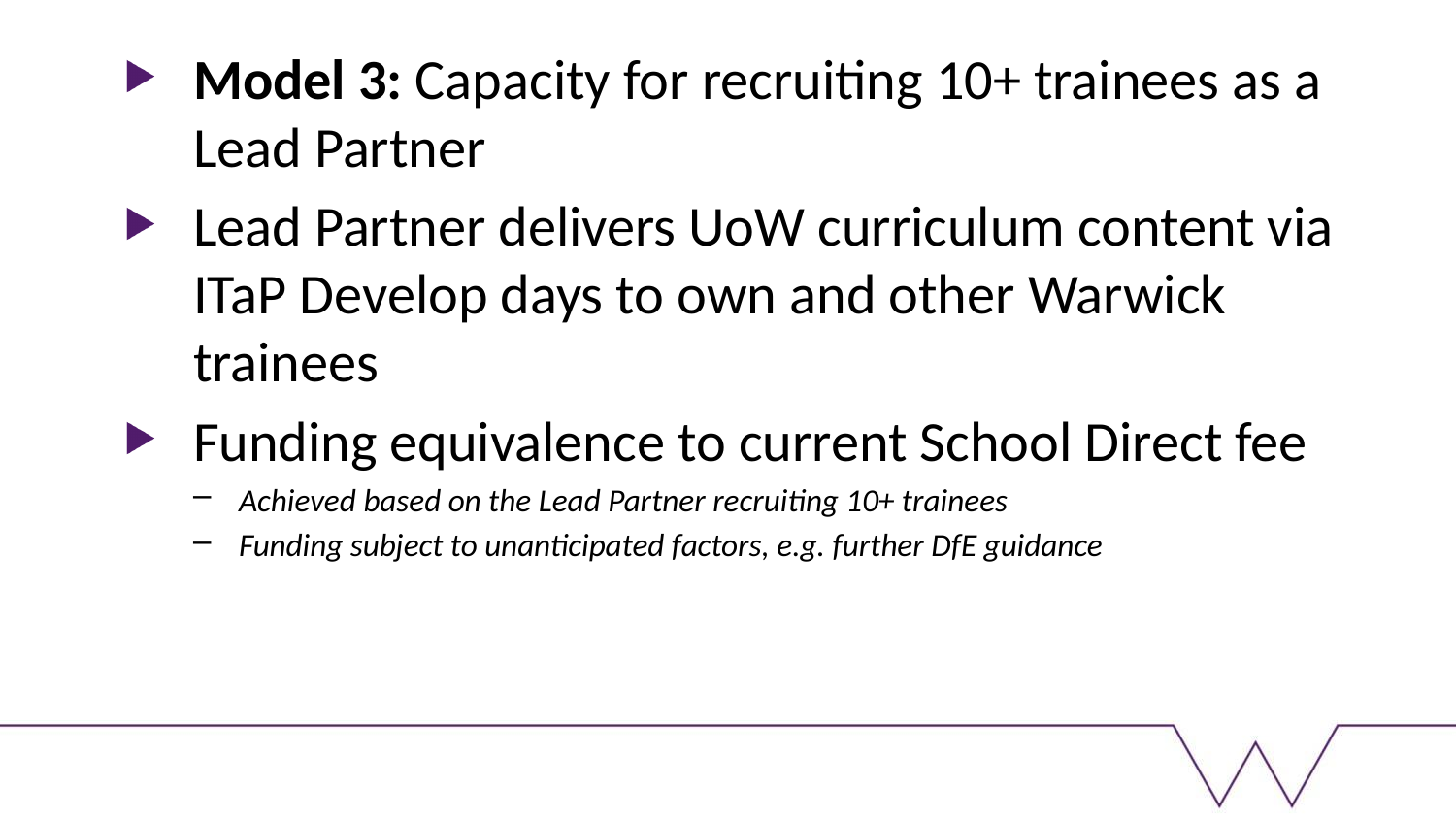

Model 3: Capacity for recruiting 10+ trainees as a Lead Partner
Lead Partner delivers UoW curriculum content via ITaP Develop days to own and other Warwick trainees
Funding equivalence to current School Direct fee
Achieved based on the Lead Partner recruiting 10+ trainees
Funding subject to unanticipated factors, e.g. further DfE guidance